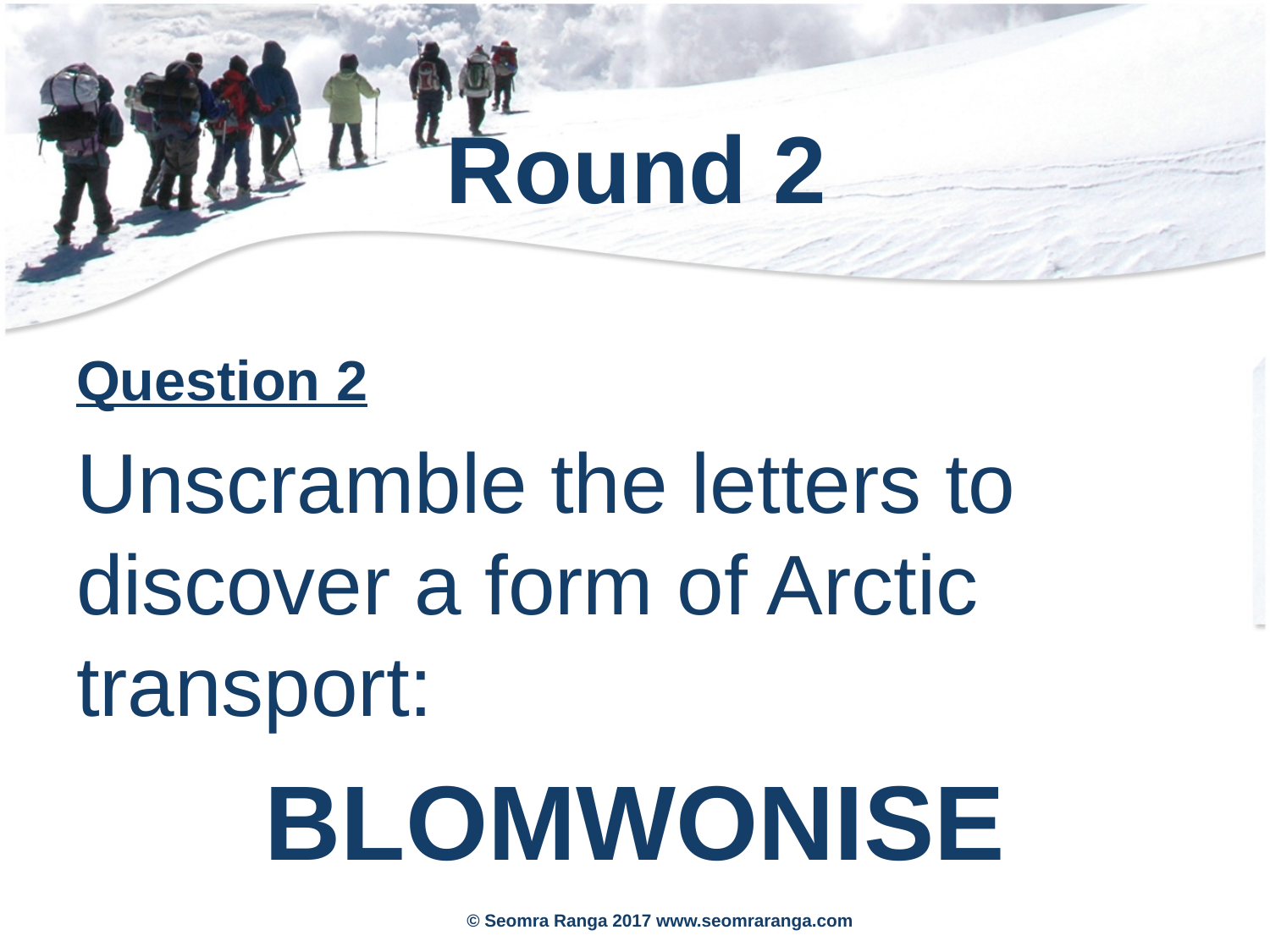

# Round 2
Question 2
Unscramble the letters to discover a form of Arctic transport:
BLOMWONISE
© Seomra Ranga 2017 www.seomraranga.com